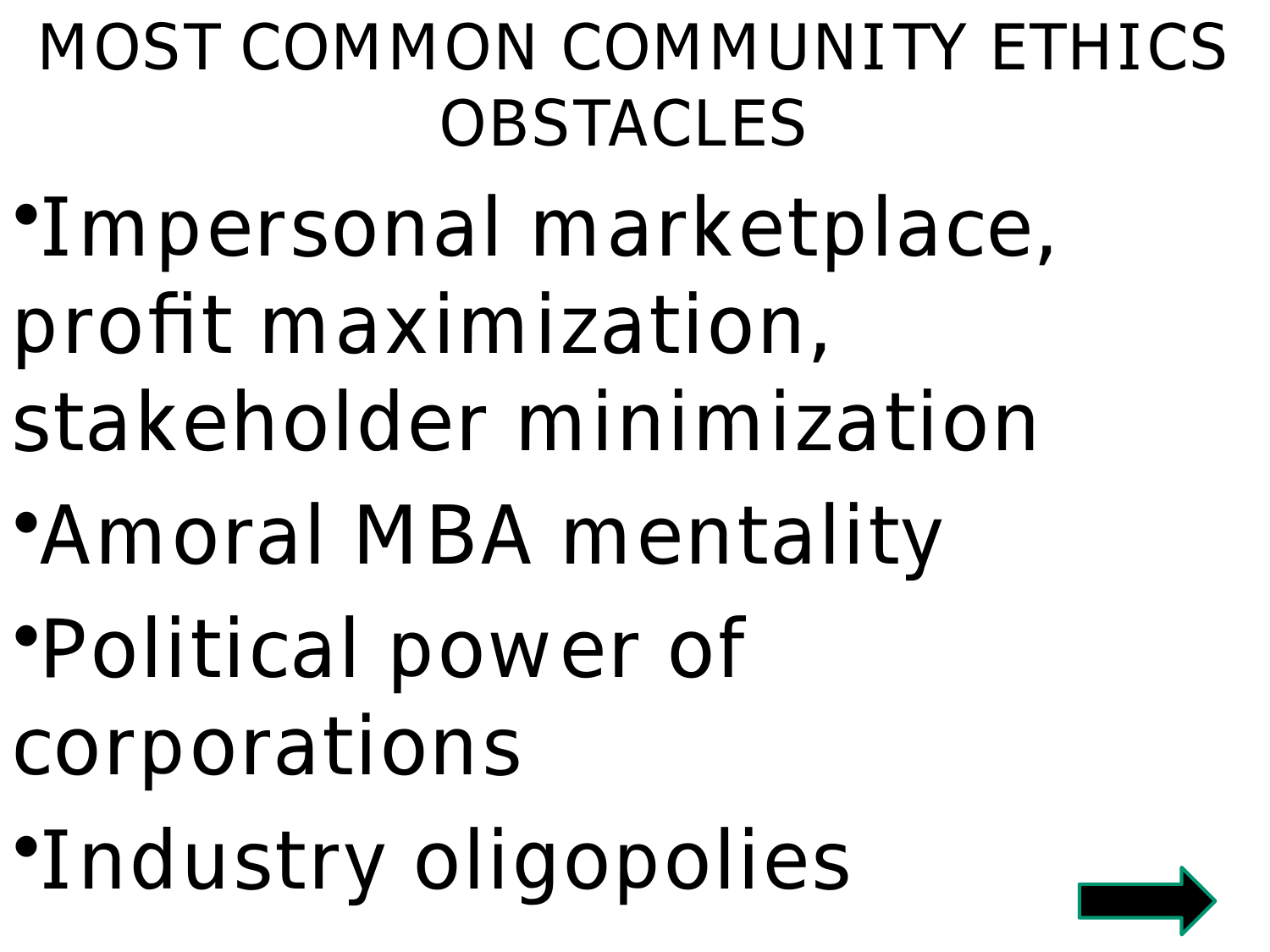

MOST COMMON COMMUNITY ETHICS OBSTACLES
Impersonal marketplace, profit maximization, stakeholder minimization
Amoral MBA mentality
Political power of corporations
Industry oligopolies